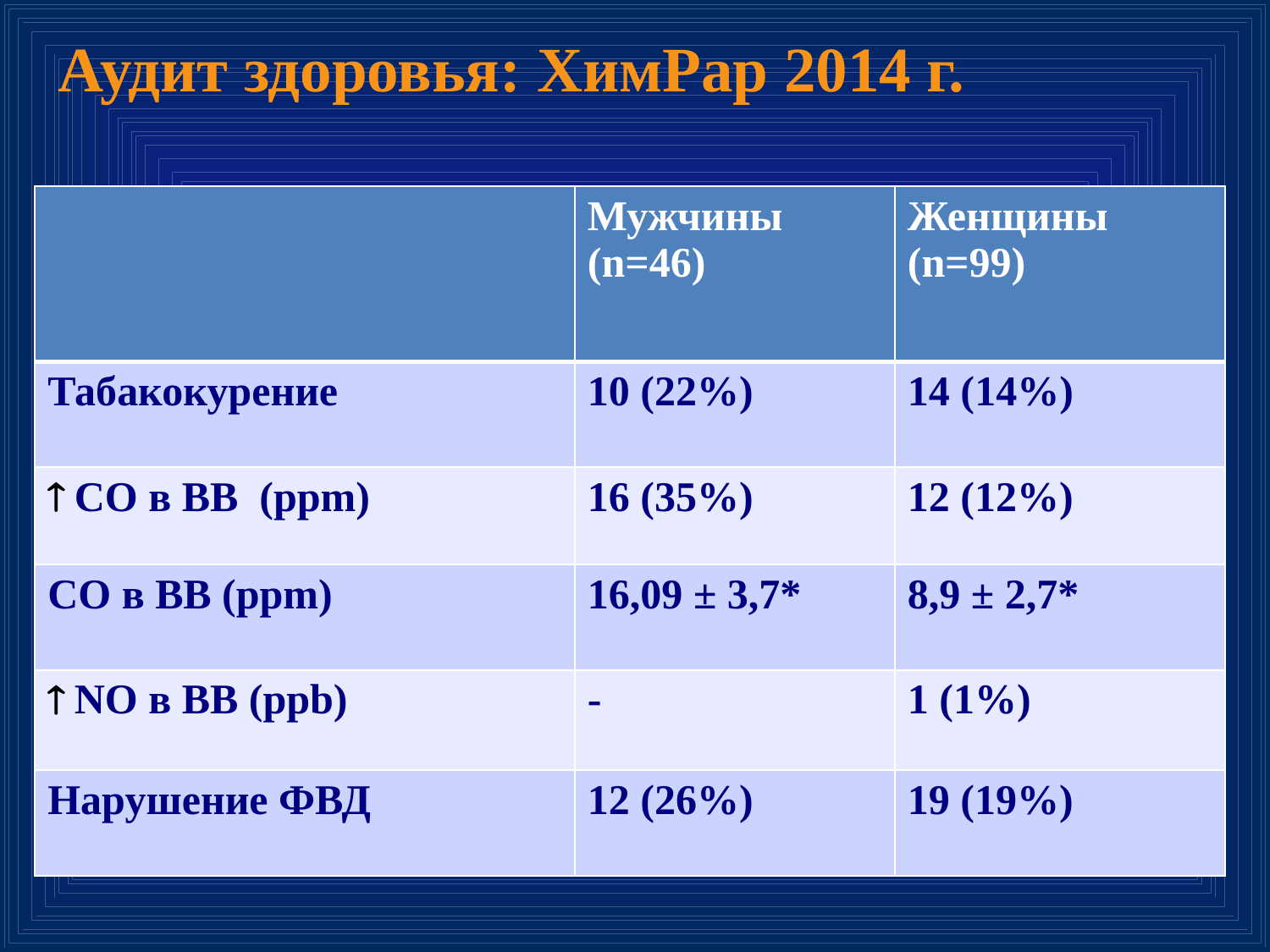

Аудит здоровья: ХимРар 2014 г.
|  | Мужчины (n=46) | Женщины (n=99) |
| --- | --- | --- |
| Табакокурение | 10 (22%) | 14 (14%) |
| ↑ СО в ВВ (ppm) | 16 (35%) | 12 (12%) |
| СО в ВВ (ppm) | 16,09 ± 3,7\* | 8,9 ± 2,7\* |
| ↑ NO в ВВ (ppb) | - | 1 (1%) |
| Нарушение ФВД | 12 (26%) | 19 (19%) |